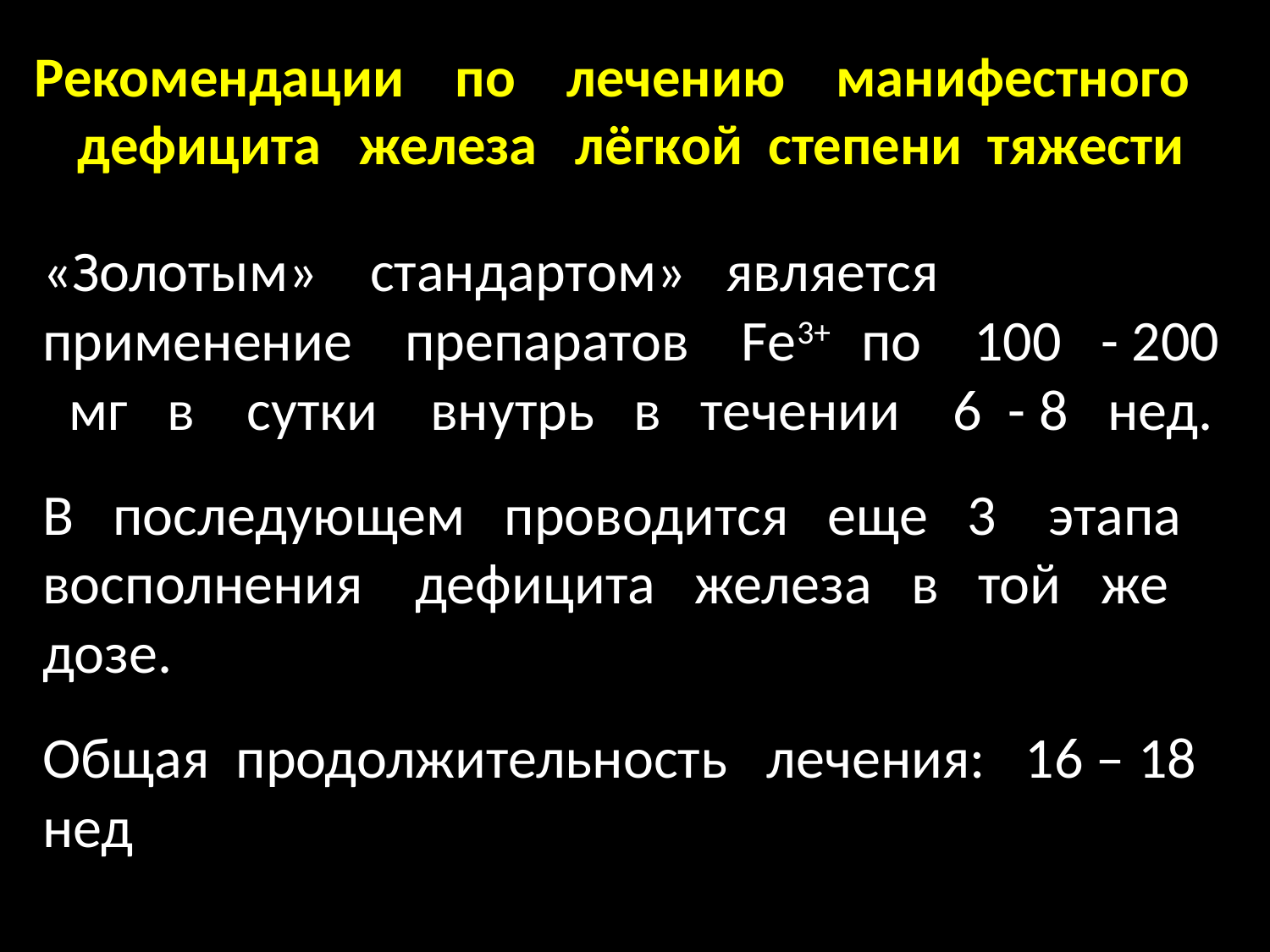

# Рекомендации    по    лечению    манифестного    дефицита   железа   лёгкой  степени  тяжести

«Золотым»    стандартом»   является  применение    препаратов    Fe3+    по    100   - 200   мг   в    сутки    внутрь   в   течении    6  - 8   нед.

В   последующем   проводится   еще   3    этапа   восполнения    дефицита   железа   в   той   же   дозе.

Общая  продолжительность   лечения:   16 – 18  нед